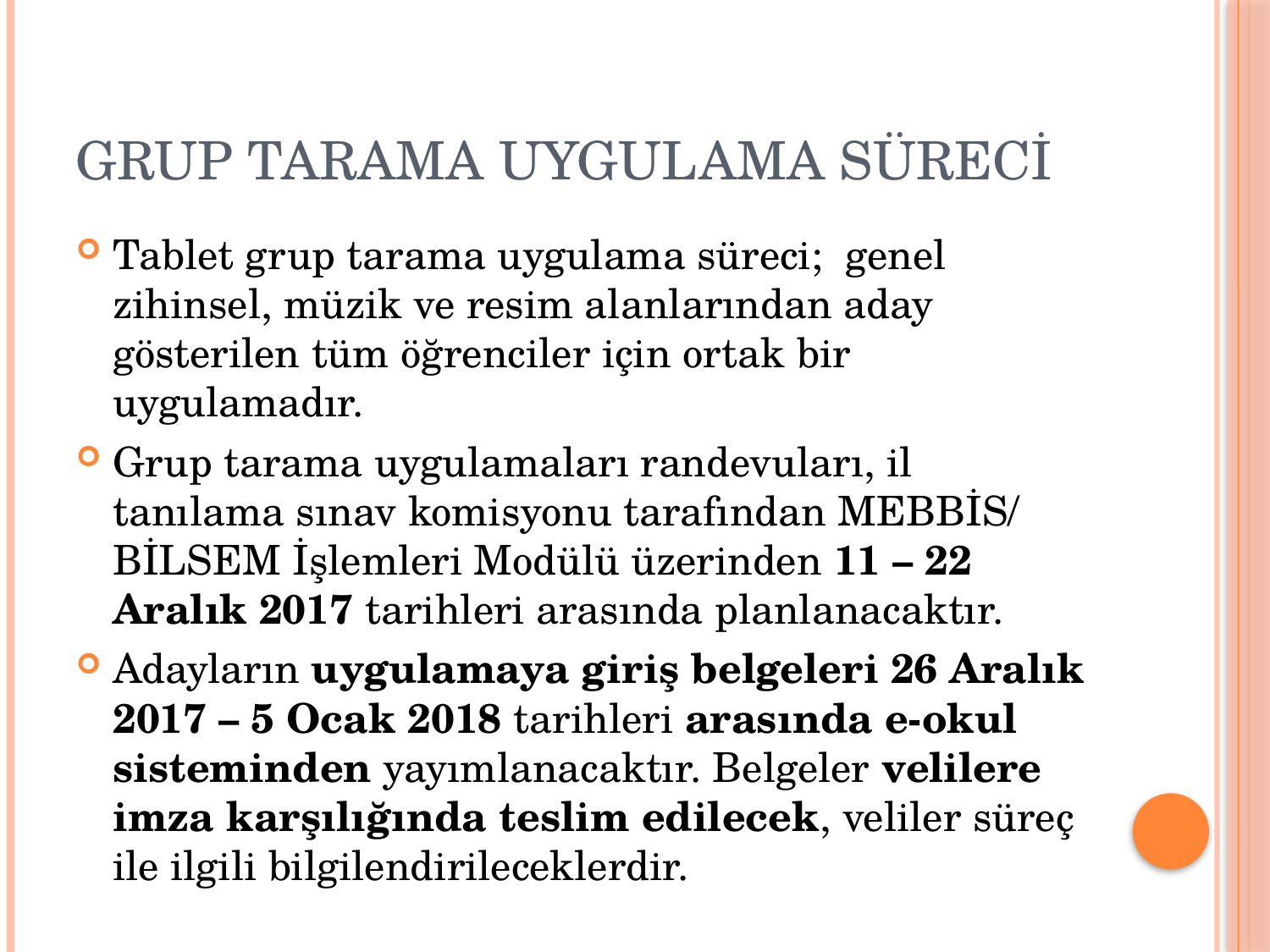

# Grup tarama uygulama süreci
Tablet grup tarama uygulama süreci;  genel zihinsel, müzik ve resim alanlarından aday gösterilen tüm öğrenciler için ortak bir uygulamadır.
Grup tarama uygulamaları randevuları, il tanılama sınav komisyonu tarafından MEBBİS/ BİLSEM İşlemleri Modülü üzerinden 11 – 22 Aralık 2017 tarihleri arasında planlanacaktır.
Adayların uygulamaya giriş belgeleri 26 Aralık 2017 – 5 Ocak 2018 tarihleri arasında e-okul sisteminden yayımlanacaktır. Belgeler velilere imza karşılığında teslim edilecek, veliler süreç ile ilgili bilgilendirileceklerdir.